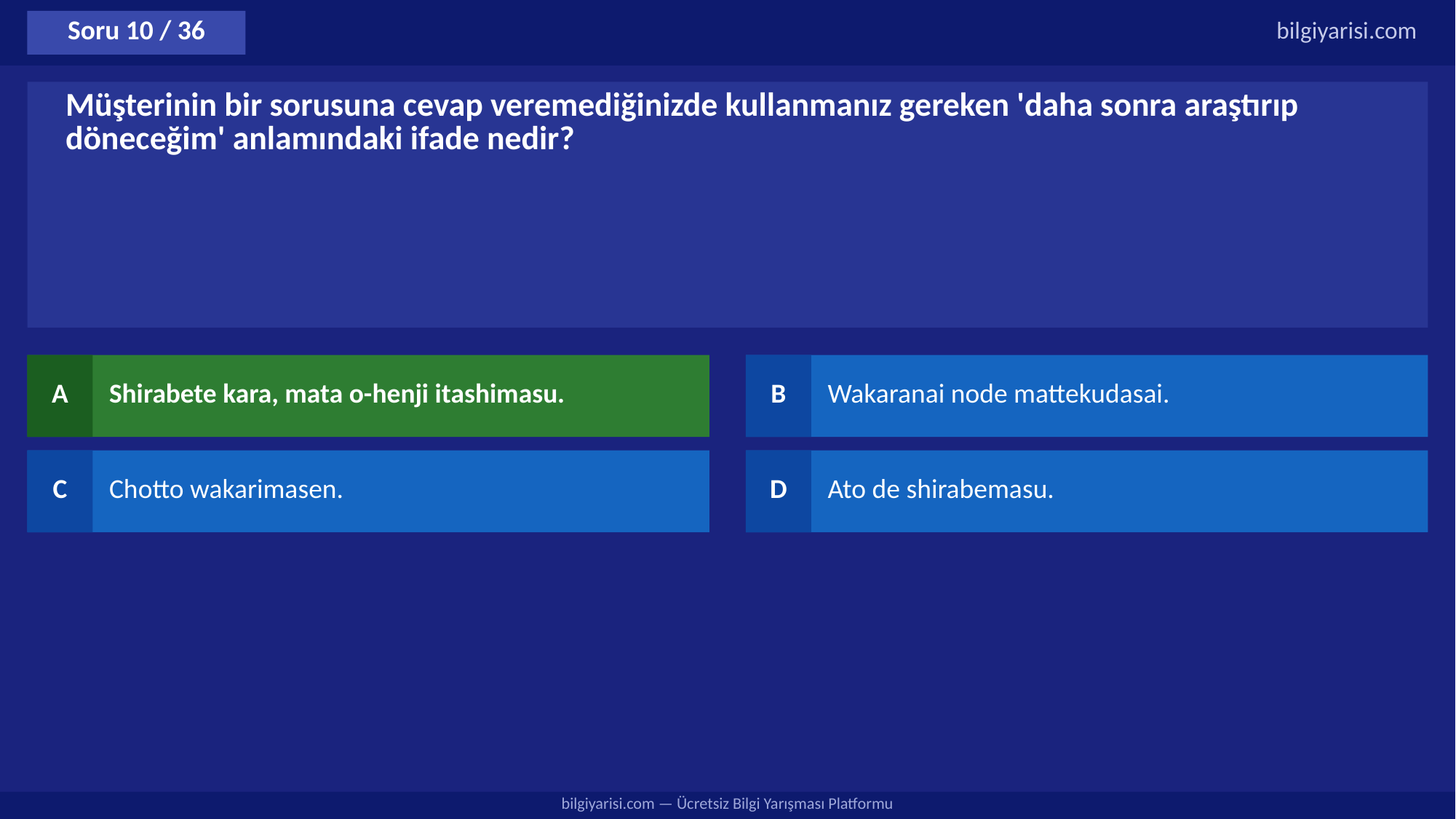

Soru 10 / 36
bilgiyarisi.com

Müşterinin bir sorusuna cevap veremediğinizde kullanmanız gereken 'daha sonra araştırıp döneceğim' anlamındaki ifade nedir?

A
Shirabete kara, mata o-henji itashimasu.

B
Wakaranai node mattekudasai.

C
Chotto wakarimasen.

D
Ato de shirabemasu.
bilgiyarisi.com — Ücretsiz Bilgi Yarışması Platformu